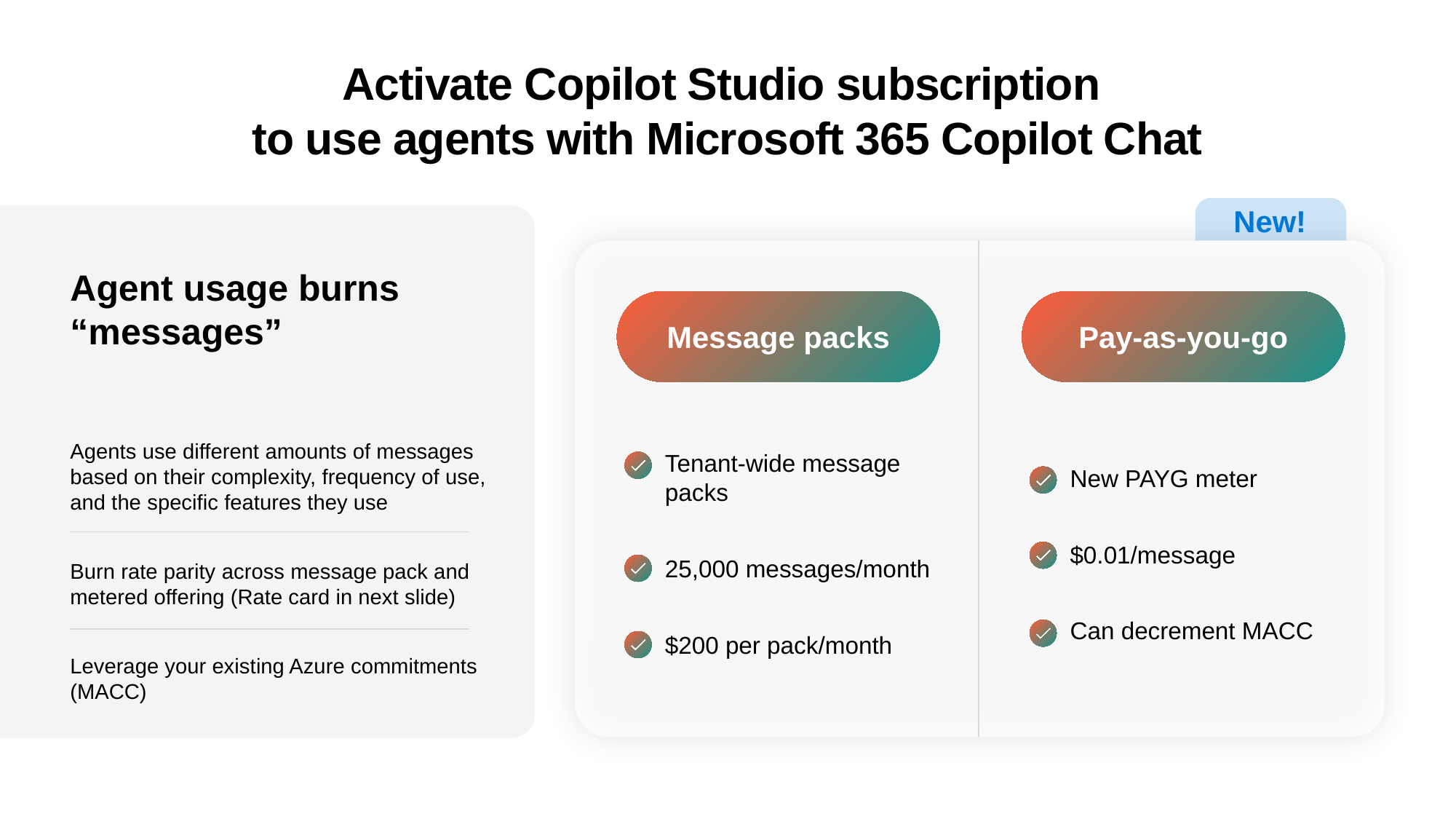

# Activate Copilot Studio subscription to use agents with Microsoft 365 Copilot Chat

New!

Agent usage burns “messages”

Agents use different amounts of messages based on their complexity, frequency of use, and the specific features they use

Burn rate parity across message pack and metered offering (Rate card in next slide)

Leverage your existing Azure commitments (MACC)
Message packs
Pay-as-you-go
Tenant-wide message packs

25,000 messages/month

$200 per pack/month

New PAYG meter

$0.01/message

Can decrement MACC